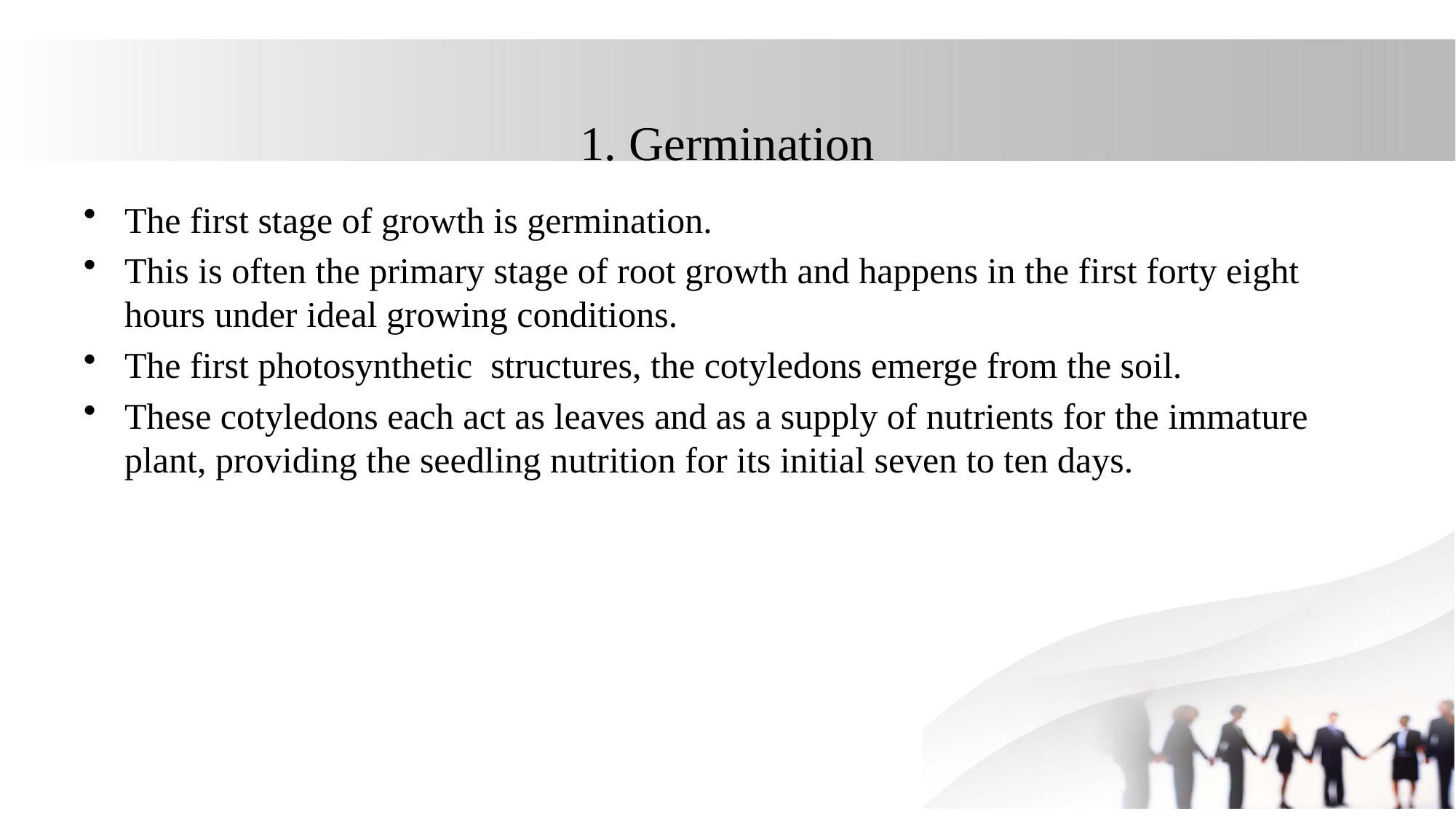

# 1. Germination
The first stage of growth is germination.
This is often the primary stage of root growth and happens in the first forty eight hours under ideal growing conditions.
The first photosynthetic  structures, the cotyledons emerge from the soil.
These cotyledons each act as leaves and as a supply of nutrients for the immature plant, providing the seedling nutrition for its initial seven to ten days.